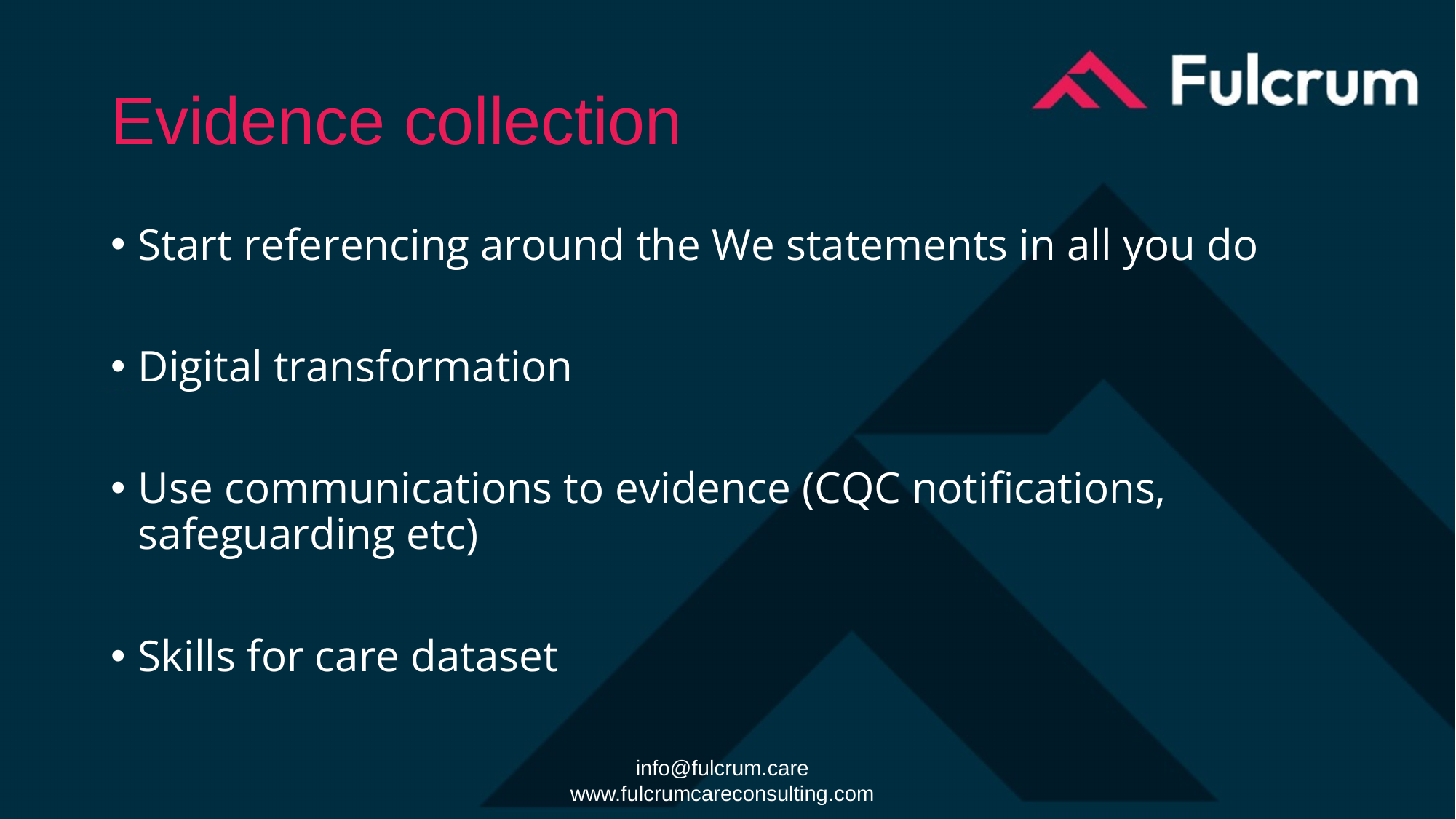

# Evidence collection
Start referencing around the We statements in all you do

Digital transformation

Use communications to evidence (CQC notifications, safeguarding etc)

Skills for care dataset